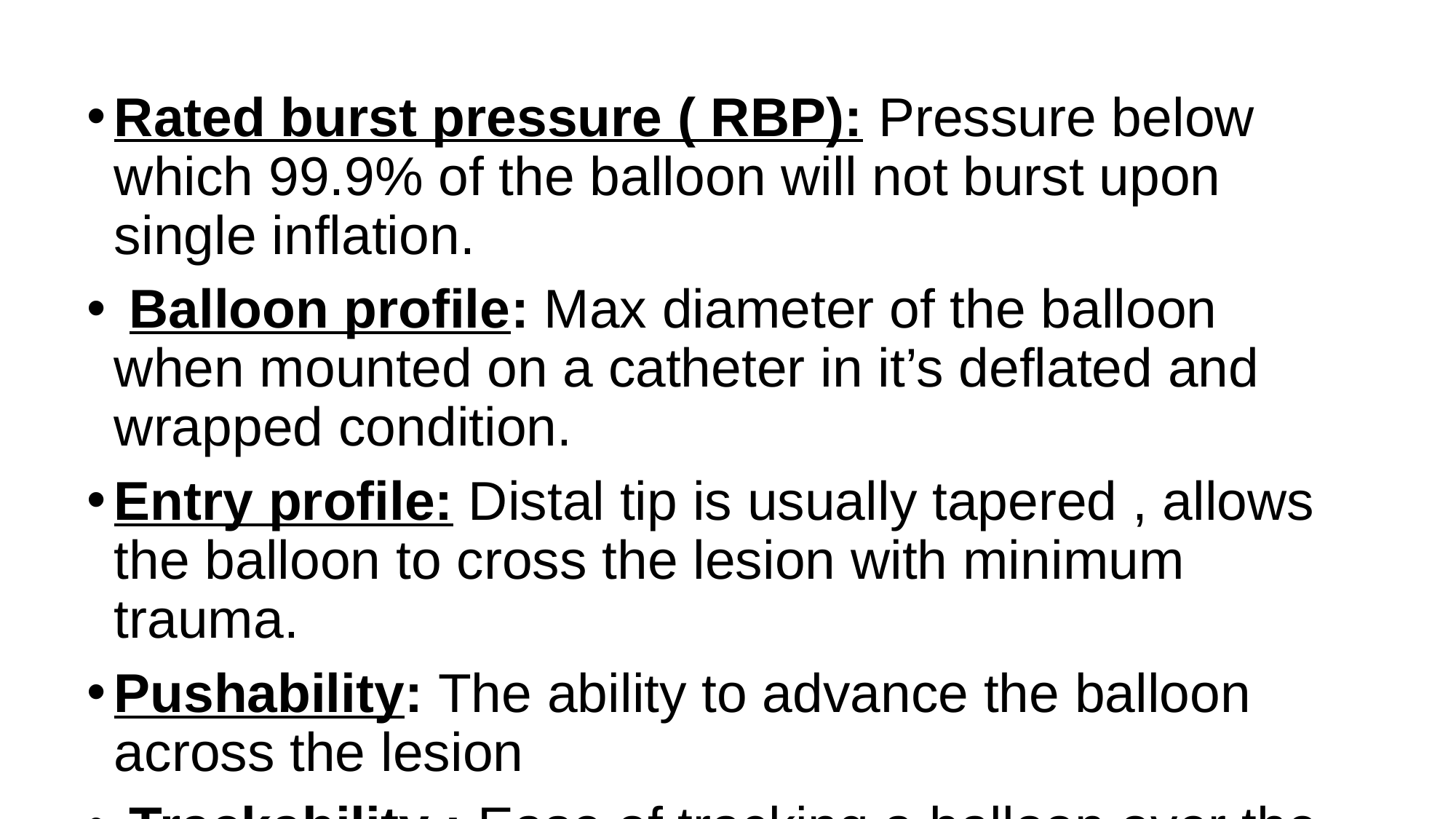

Rated burst pressure ( RBP): Pressure below which 99.9% of the balloon will not burst upon single inflation.
 Balloon profile: Max diameter of the balloon when mounted on a catheter in it’s deflated and wrapped condition.
Entry profile: Distal tip is usually tapered , allows the balloon to cross the lesion with minimum trauma.
Pushability: The ability to advance the balloon across the lesion
 Trackability : Ease of tracking a balloon over the GW upto the target lesion
 Working range : The inflation range between NP & RBP.